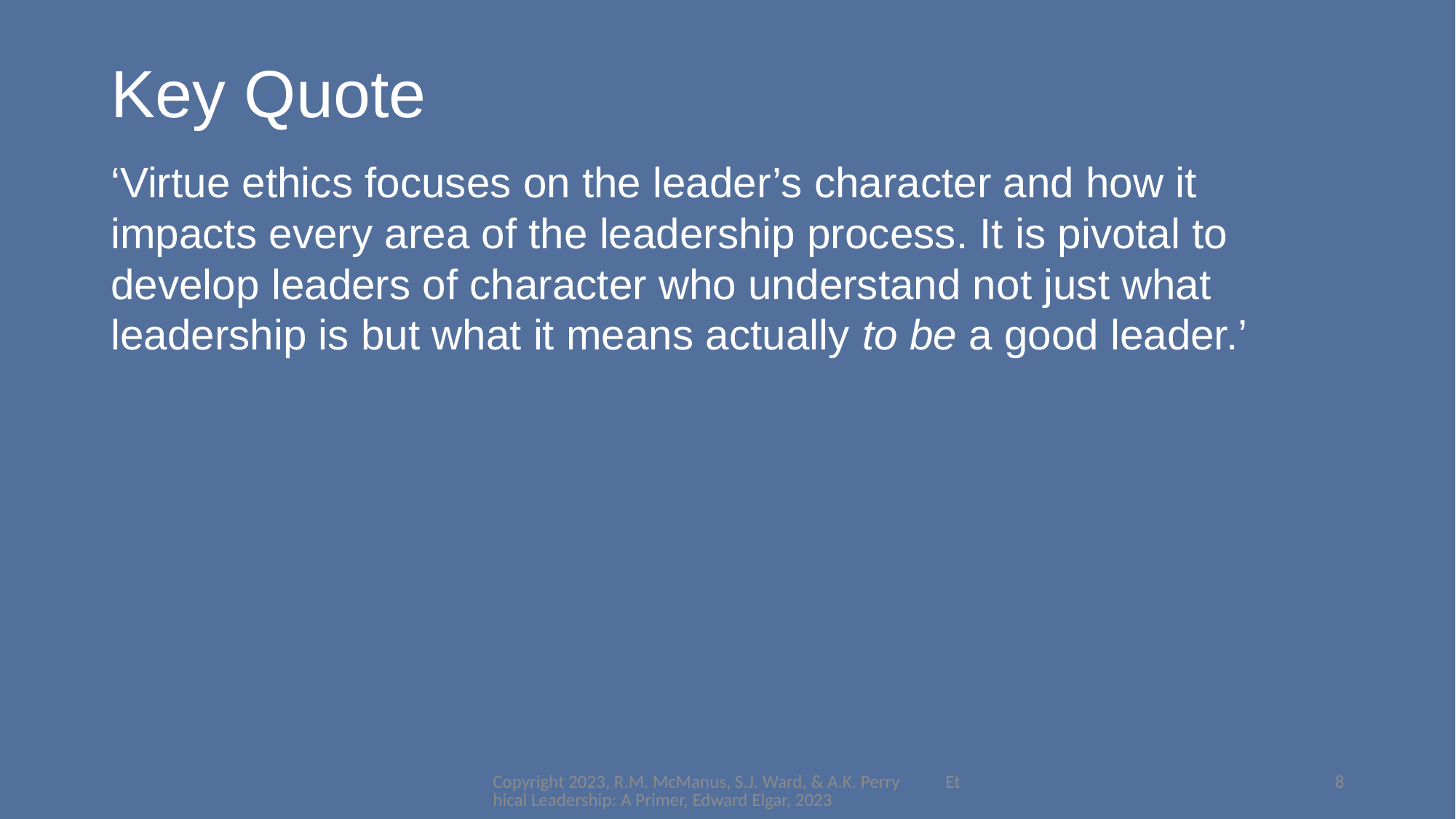

# Key Quote
‘Virtue ethics focuses on the leader’s character and how it impacts every area of the leadership process. It is pivotal to develop leaders of character who understand not just what leadership is but what it means actually to be a good leader.’
Copyright 2023, R.M. McManus, S.J. Ward, & A.K. Perry           Ethical Leadership: A Primer, Edward Elgar, 2023
8